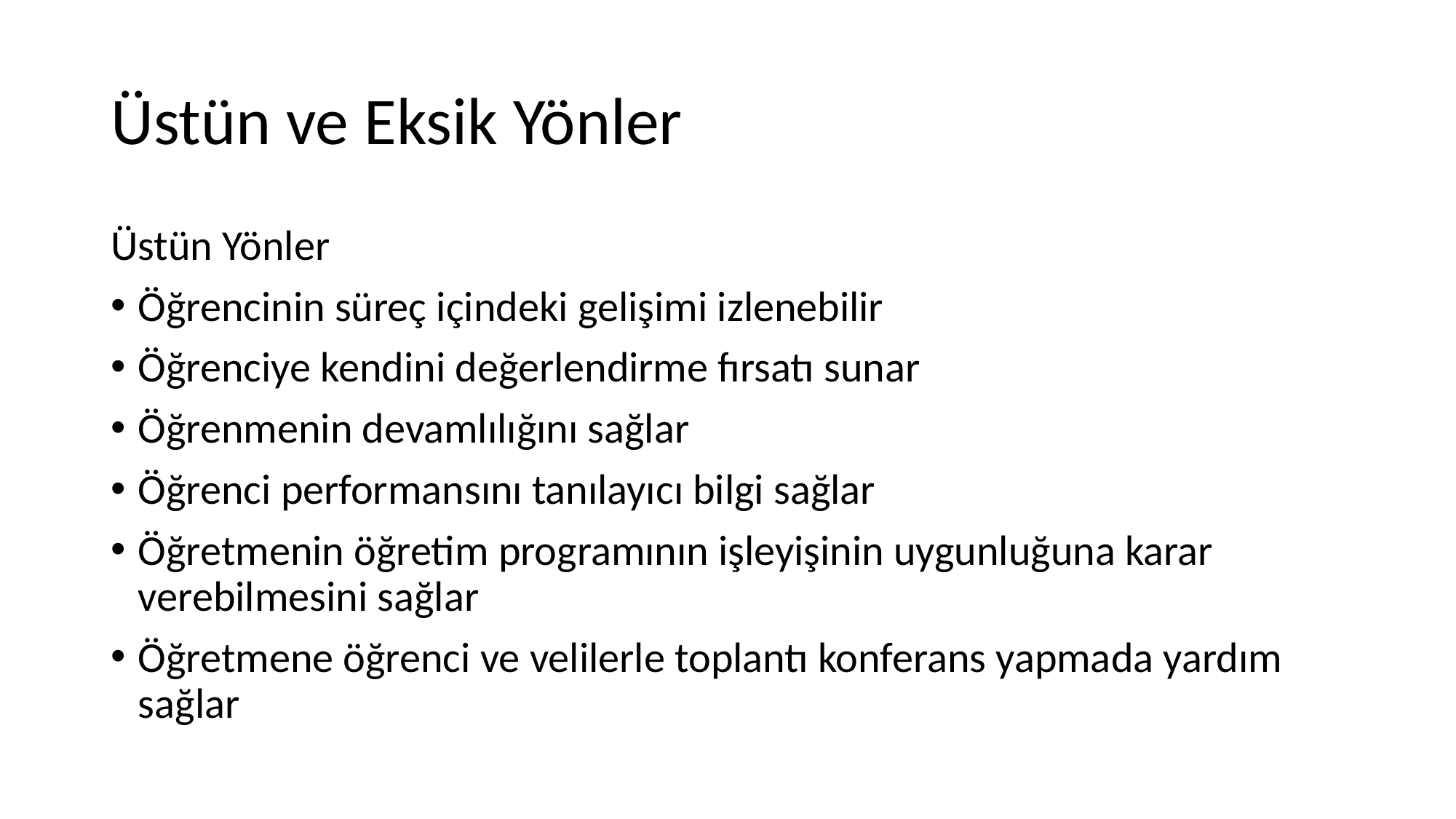

# Üstün ve Eksik Yönler
Üstün Yönler
Öğrencinin süreç içindeki gelişimi izlenebilir
Öğrenciye kendini değerlendirme fırsatı sunar
Öğrenmenin devamlılığını sağlar
Öğrenci performansını tanılayıcı bilgi sağlar
Öğretmenin öğretim programının işleyişinin uygunluğuna karar verebilmesini sağlar
Öğretmene öğrenci ve velilerle toplantı konferans yapmada yardım sağlar